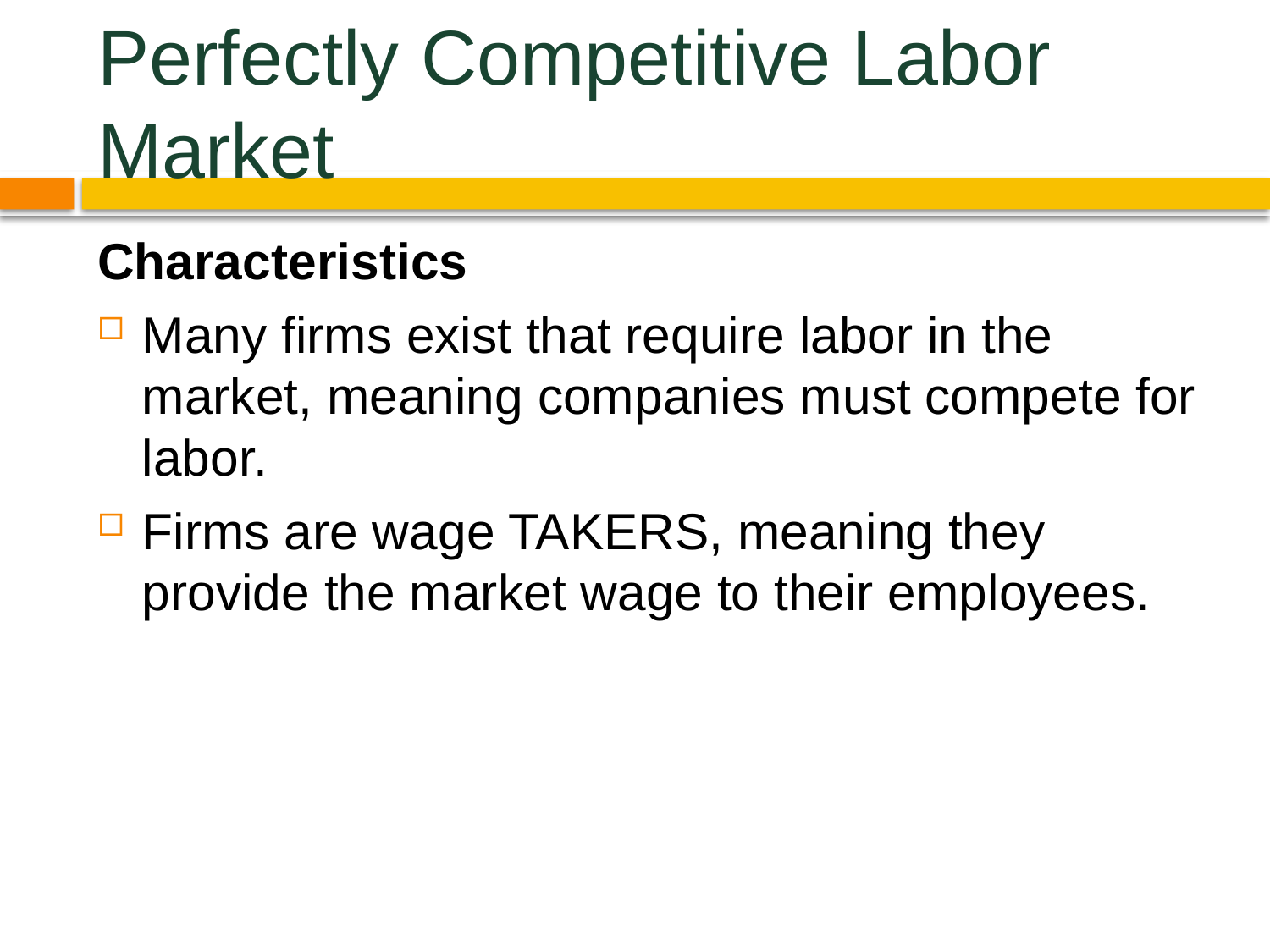

# Perfectly Competitive Labor Market
Characteristics
Many firms exist that require labor in the market, meaning companies must compete for labor.
Firms are wage TAKERS, meaning they provide the market wage to their employees.